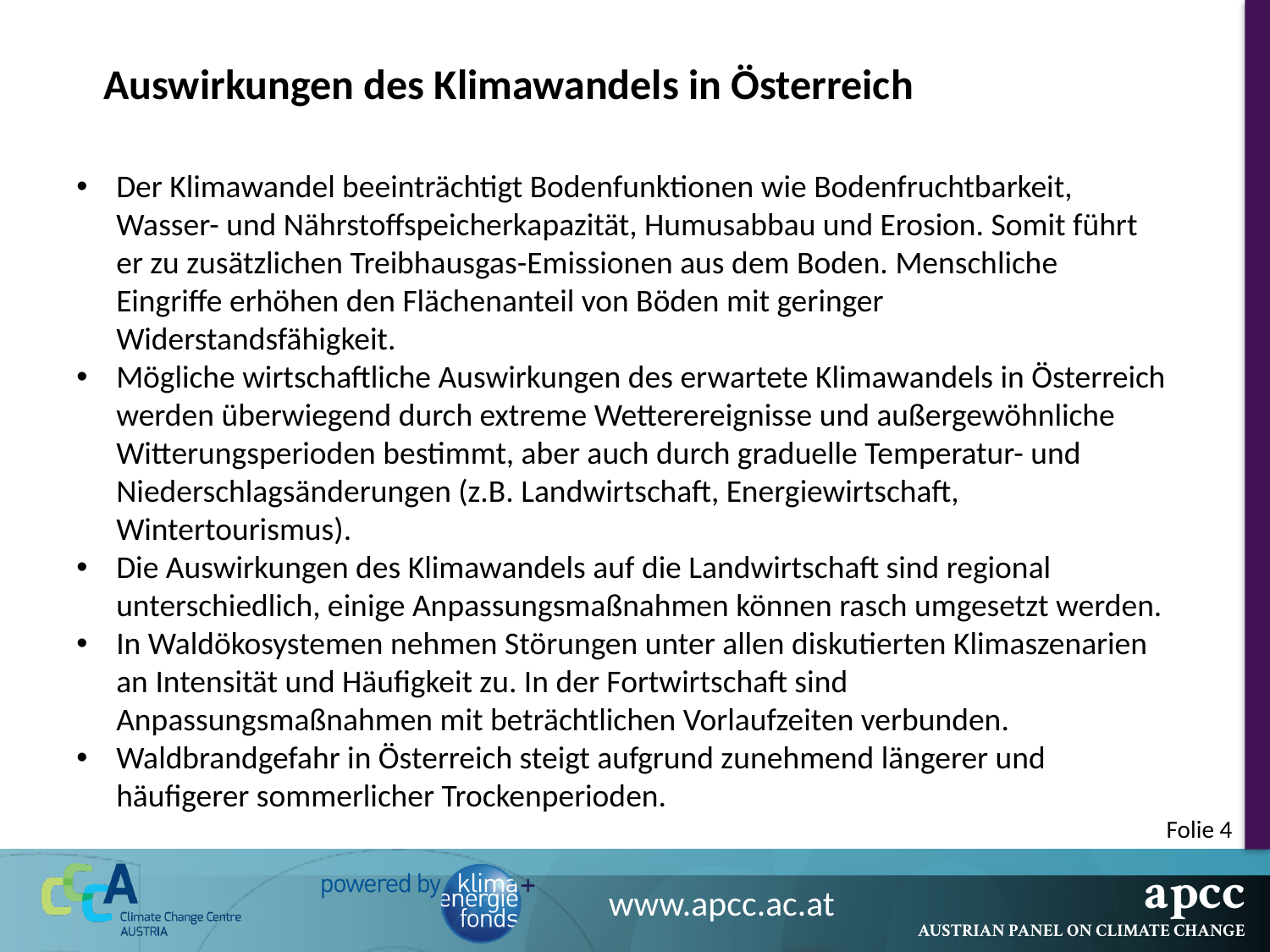

Auswirkungen des Klimawandels in Österreich
Der Klimawandel beeinträchtigt Bodenfunktionen wie Bodenfruchtbarkeit, Wasser- und Nährstoffspeicherkapazität, Humusabbau und Erosion. Somit führt er zu zusätzlichen Treibhausgas-Emissionen aus dem Boden. Menschliche Eingriffe erhöhen den Flächenanteil von Böden mit geringer Widerstandsfähigkeit.
Mögliche wirtschaftliche Auswirkungen des erwartete Klimawandels in Österreich werden überwiegend durch extreme Wetterereignisse und außergewöhnliche Witterungsperioden bestimmt, aber auch durch graduelle Temperatur- und Niederschlagsänderungen (z.B. Landwirtschaft, Energiewirtschaft, Wintertourismus).
Die Auswirkungen des Klimawandels auf die Landwirtschaft sind regional unterschiedlich, einige Anpassungsmaßnahmen können rasch umgesetzt werden.
In Waldökosystemen nehmen Störungen unter allen diskutierten Klimaszenarien an Intensität und Häufigkeit zu. In der Fortwirtschaft sind Anpassungsmaßnahmen mit beträchtlichen Vorlaufzeiten verbunden.
Waldbrandgefahr in Österreich steigt aufgrund zunehmend längerer und häufigerer sommerlicher Trockenperioden.

Folie 4